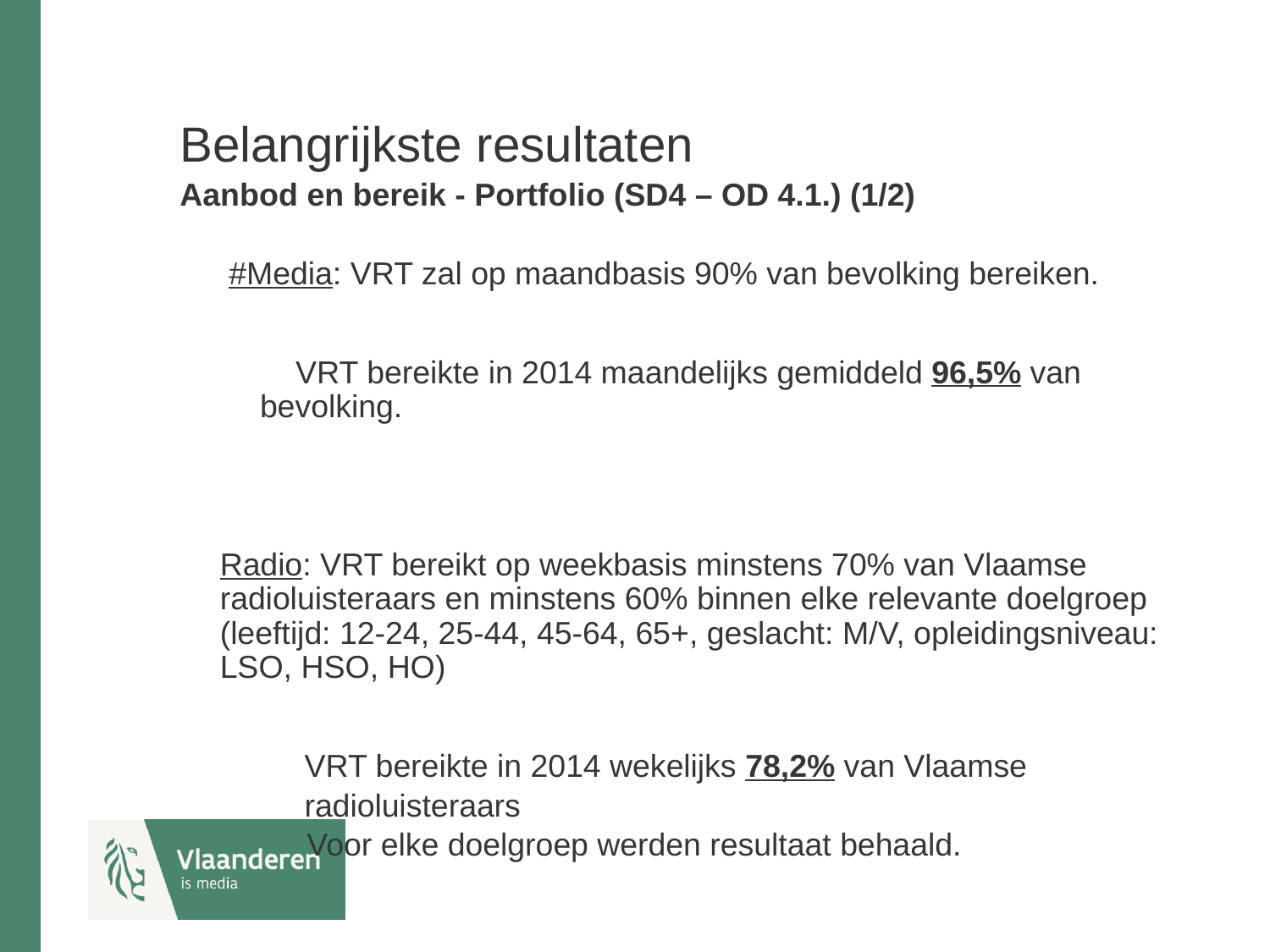

# Belangrijkste resultaten
Aanbod en bereik - Portfolio (SD4 – OD 4.1.) (1/2)

 #Media: VRT zal op maandbasis 90% van bevolking bereiken.

    VRT bereikte in 2014 maandelijks gemiddeld 96,5% van bevolking.

Radio: VRT bereikt op weekbasis minstens 70% van Vlaamse radioluisteraars en minstens 60% binnen elke relevante doelgroep (leeftijd: 12-24, 25-44, 45-64, 65+, geslacht: M/V, opleidingsniveau: LSO, HSO, HO)

     VRT bereikte in 2014 wekelijks 78,2% van Vlaamse
     radioluisteraars
Voor elke doelgroep werden resultaat behaald.